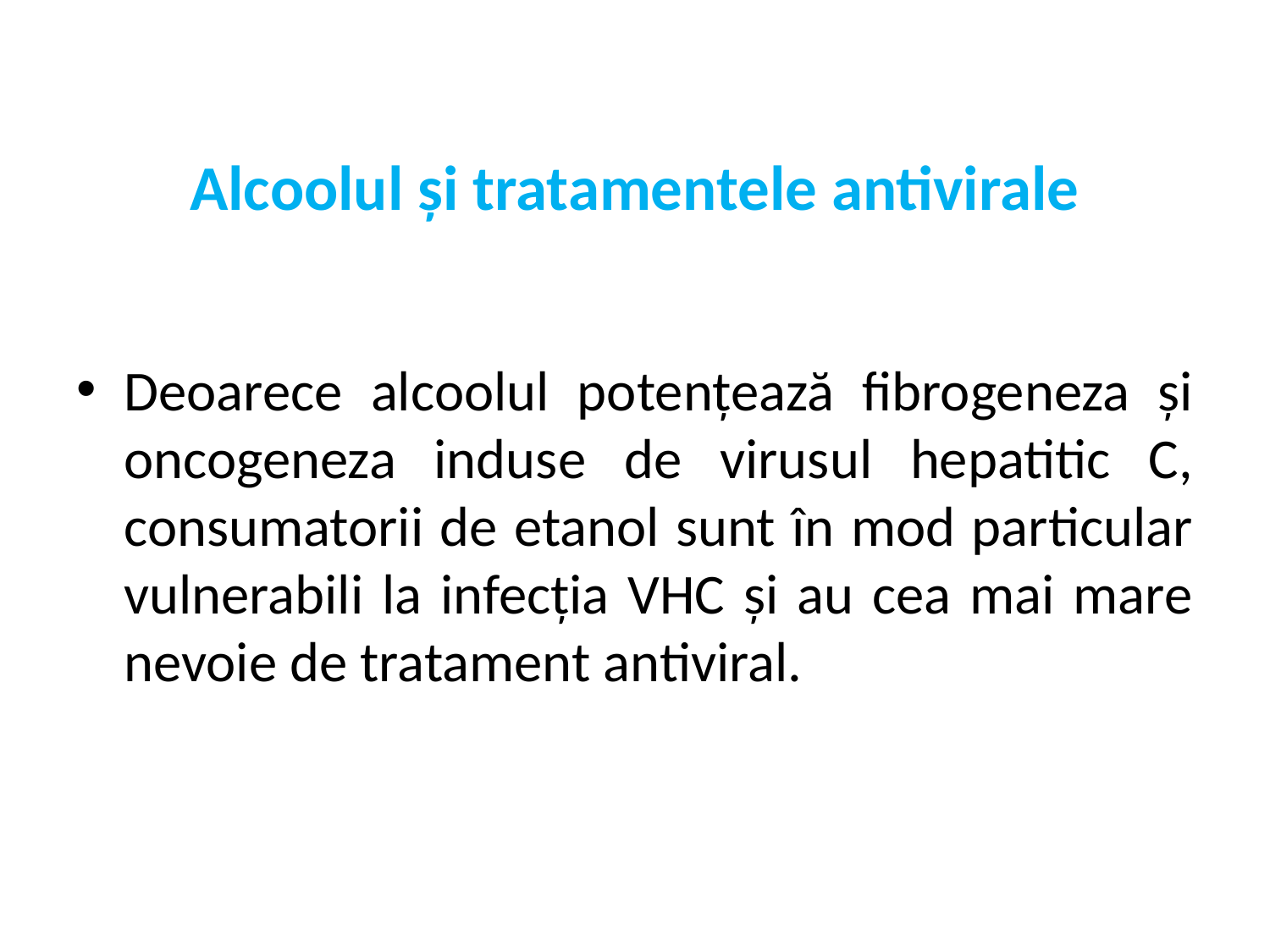

# Alcoolul și tratamentele antivirale

Deoarece alcoolul potențează fibrogeneza și oncogeneza induse de virusul hepatitic C, consumatorii de etanol sunt în mod particular vulnerabili la infecția VHC și au cea mai mare nevoie de tratament antiviral.